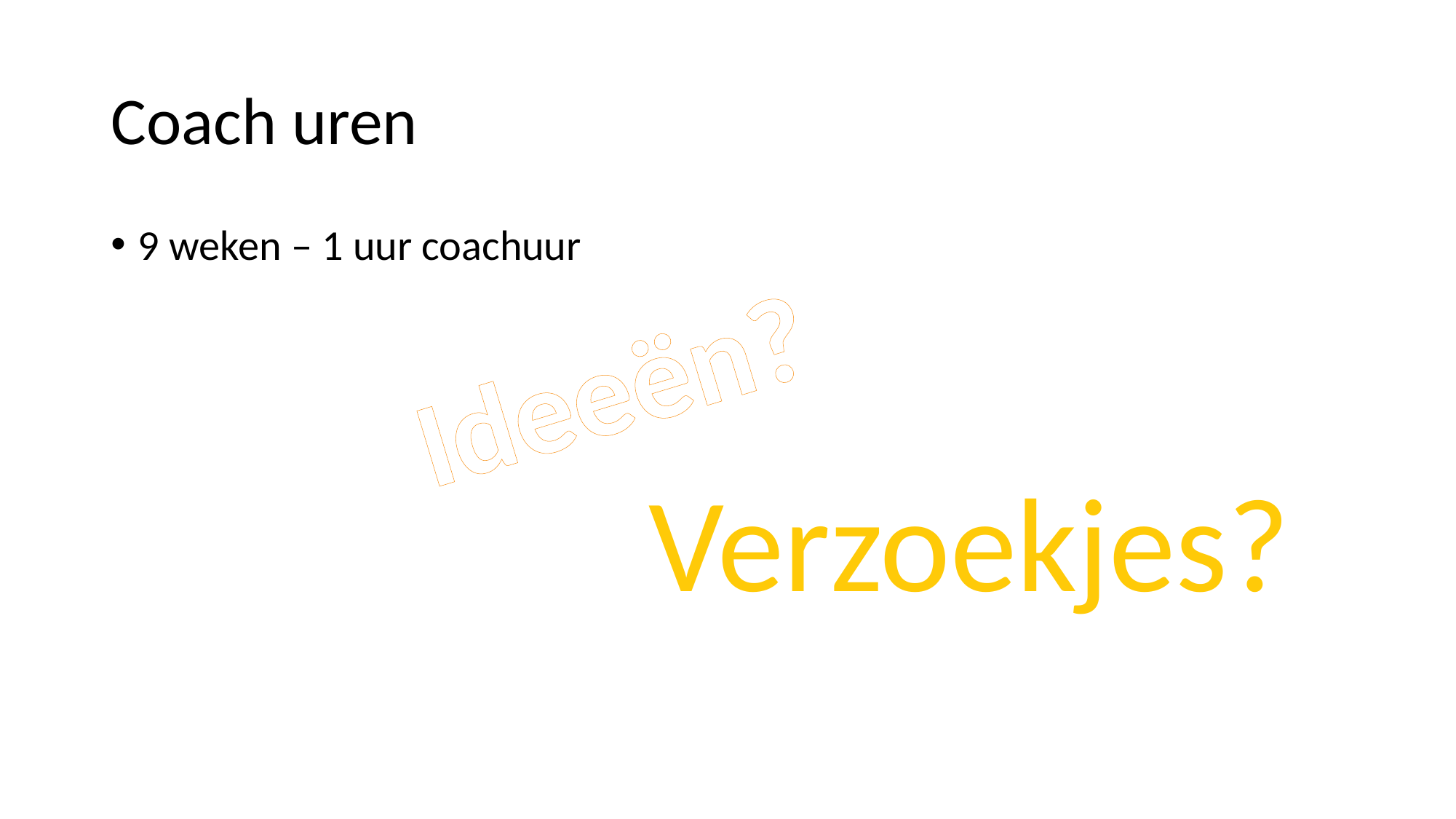

# Coach uren
9 weken – 1 uur coachuur

Ideeën?
Verzoekjes?